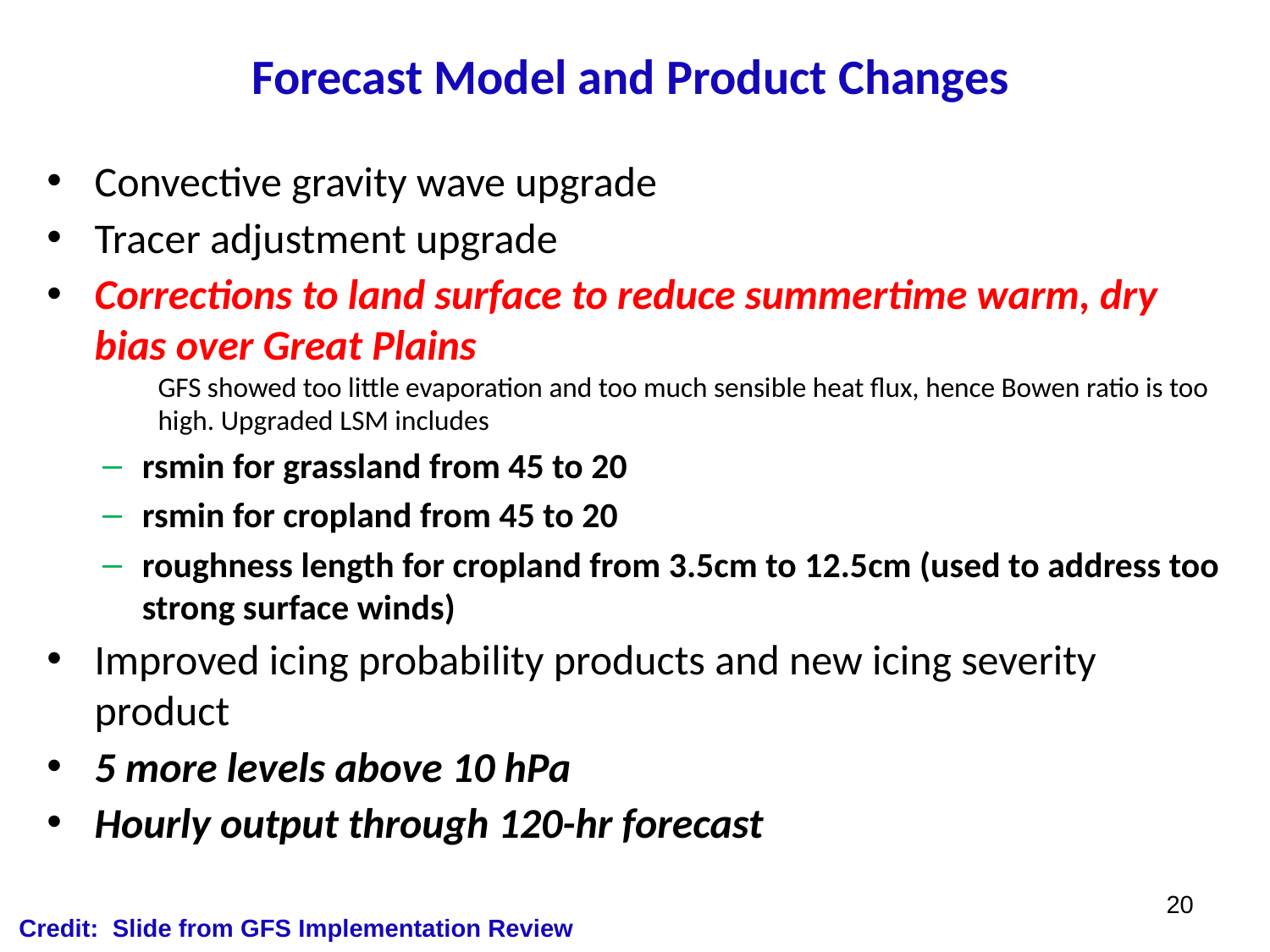

# Forecast Model and Product Changes
Convective gravity wave upgrade
Tracer adjustment upgrade
Corrections to land surface to reduce summertime warm, dry bias over Great Plains
GFS showed too little evaporation and too much sensible heat flux, hence Bowen ratio is too high. Upgraded LSM includes
rsmin for grassland from 45 to 20
rsmin for cropland from 45 to 20
roughness length for cropland from 3.5cm to 12.5cm (used to address too strong surface winds)
Improved icing probability products and new icing severity product
5 more levels above 10 hPa
Hourly output through 120-hr forecast
20
Credit:  Slide from GFS Implementation Review